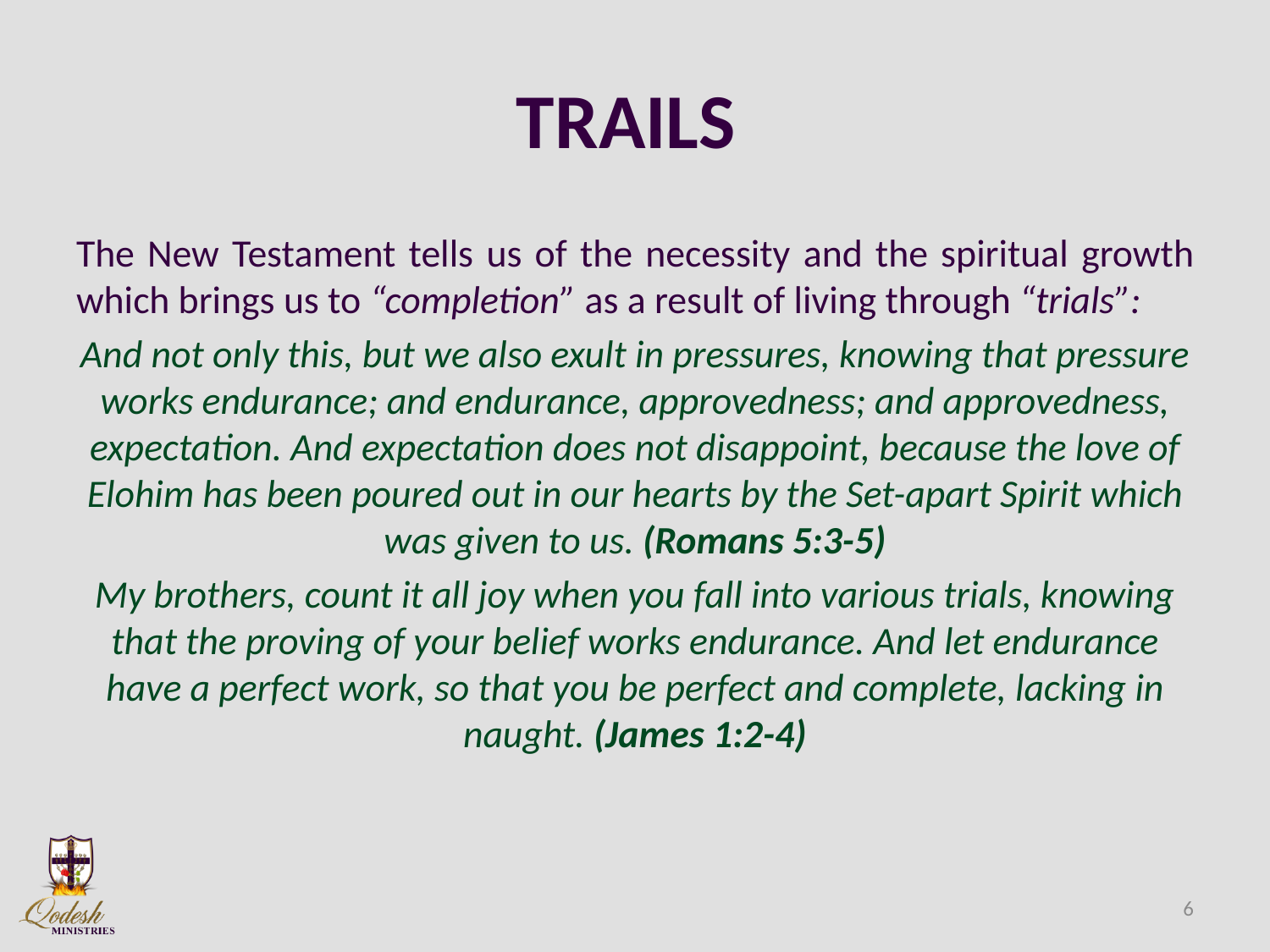

# TRAILS
The New Testament tells us of the necessity and the spiritual growth which brings us to “completion” as a result of living through “trials”:
And not only this, but we also exult in pressures, knowing that pressure works endurance; and endurance, approvedness; and approvedness, expectation. And expectation does not disappoint, because the love of Elohim has been poured out in our hearts by the Set-apart Spirit which was given to us. (Romans 5:3-5)
My brothers, count it all joy when you fall into various trials, knowing that the proving of your belief works endurance. And let endurance have a perfect work, so that you be perfect and complete, lacking in naught. (James 1:2-4)

6